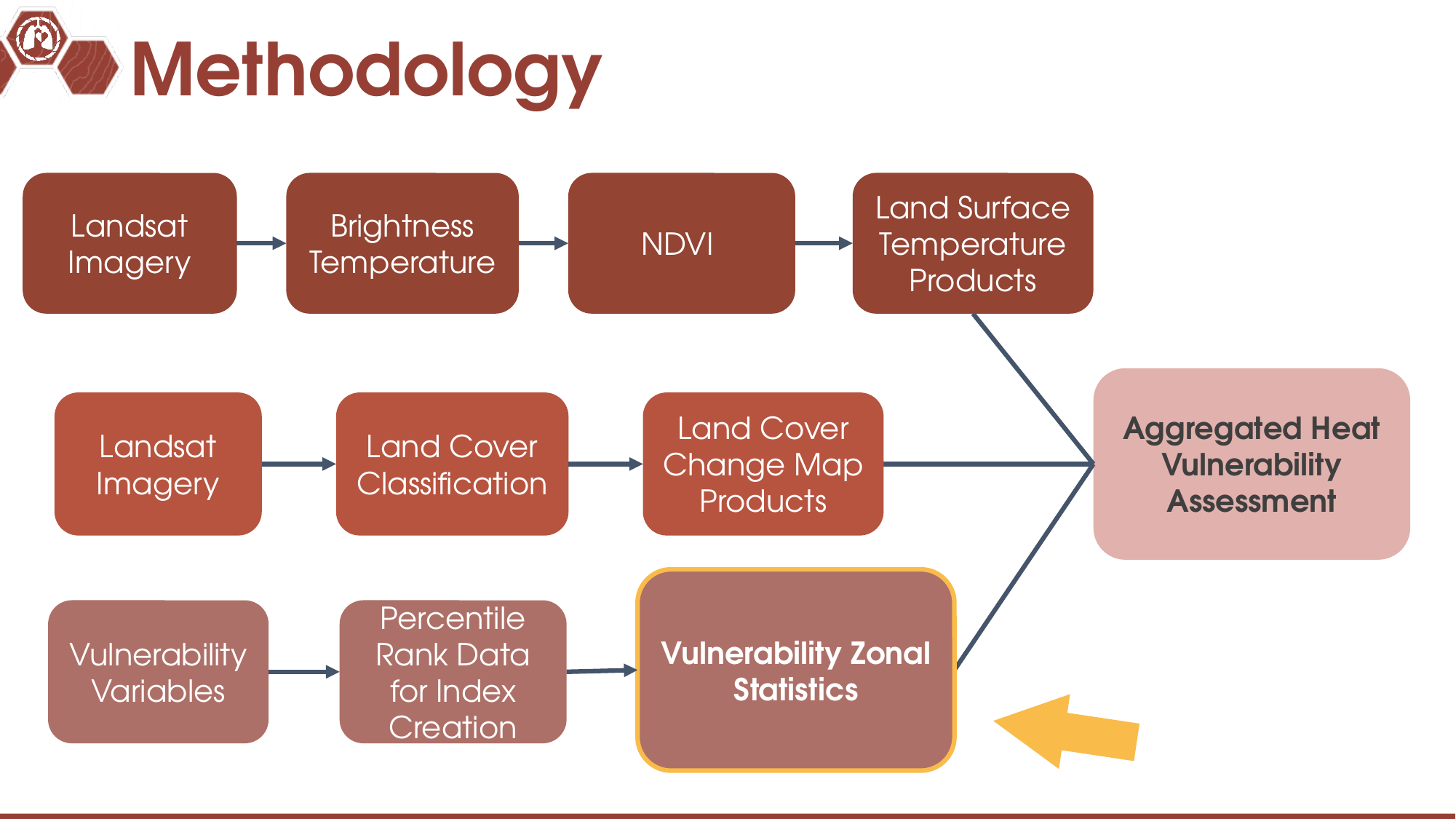

# Methodology
Brightness Temperature
Landsat Imagery
NDVI
Land Surface Temperature Products
Aggregated Heat Vulnerability Assessment
Land Cover Classification
Landsat Imagery
Land Cover Change Map Products
Vulnerability Zonal Statistics
Percentile Rank Data for Index Creation
Vulnerability Variables